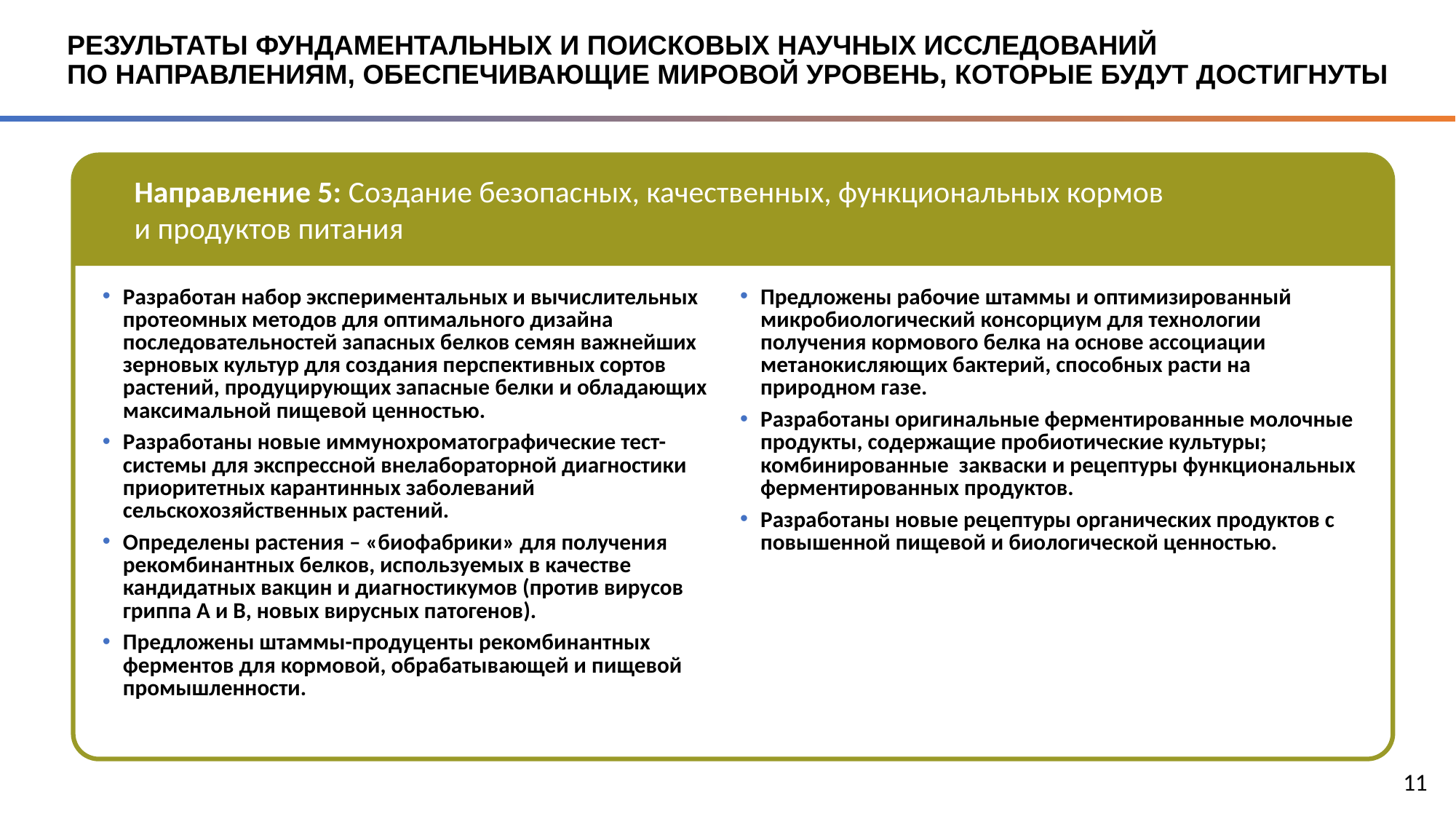

# РЕЗУЛЬТАТЫ ФУНДАМЕНТАЛЬНЫХ И ПОИСКОВЫХ НАУЧНЫХ ИССЛЕДОВАНИЙ ПО НАПРАВЛЕНИЯМ, ОБЕСПЕЧИВАЮЩИЕ МИРОВОЙ УРОВЕНЬ, КОТОРЫЕ БУДУТ ДОСТИГНУТЫ

Направление 5: Создание безопасных, качественных, функциональных кормов и продуктов питания
Разработан набор экспериментальных и вычислительных протеомных методов для оптимального дизайна последовательностей запасных белков семян важнейших зерновых культур для создания перспективных сортов растений, продуцирующих запасные белки и обладающих максимальной пищевой ценностью.
Разработаны новые иммунохроматографические тест-системы для экспрессной внелабораторной диагностики приоритетных карантинных заболеваний сельскохозяйственных растений.
Определены растения – «биофабрики» для получения рекомбинантных белков, используемых в качестве кандидатных вакцин и диагностикумов (против вирусов гриппа А и В, новых вирусных патогенов).
Предложены штаммы-продуценты рекомбинантных ферментов для кормовой, обрабатывающей и пищевой промышленности.

Предложены рабочие штаммы и оптимизированный микробиологический консорциум для технологии получения кормового белка на основе ассоциации метанокисляющих бактерий, способных расти на природном газе.
Разработаны оригинальные ферментированные молочные продукты, содержащие пробиотические культуры; комбинированные  закваски и рецептуры функциональных ферментированных продуктов.
Разработаны новые рецептуры органических продуктов с повышенной пищевой и биологической ценностью.

11